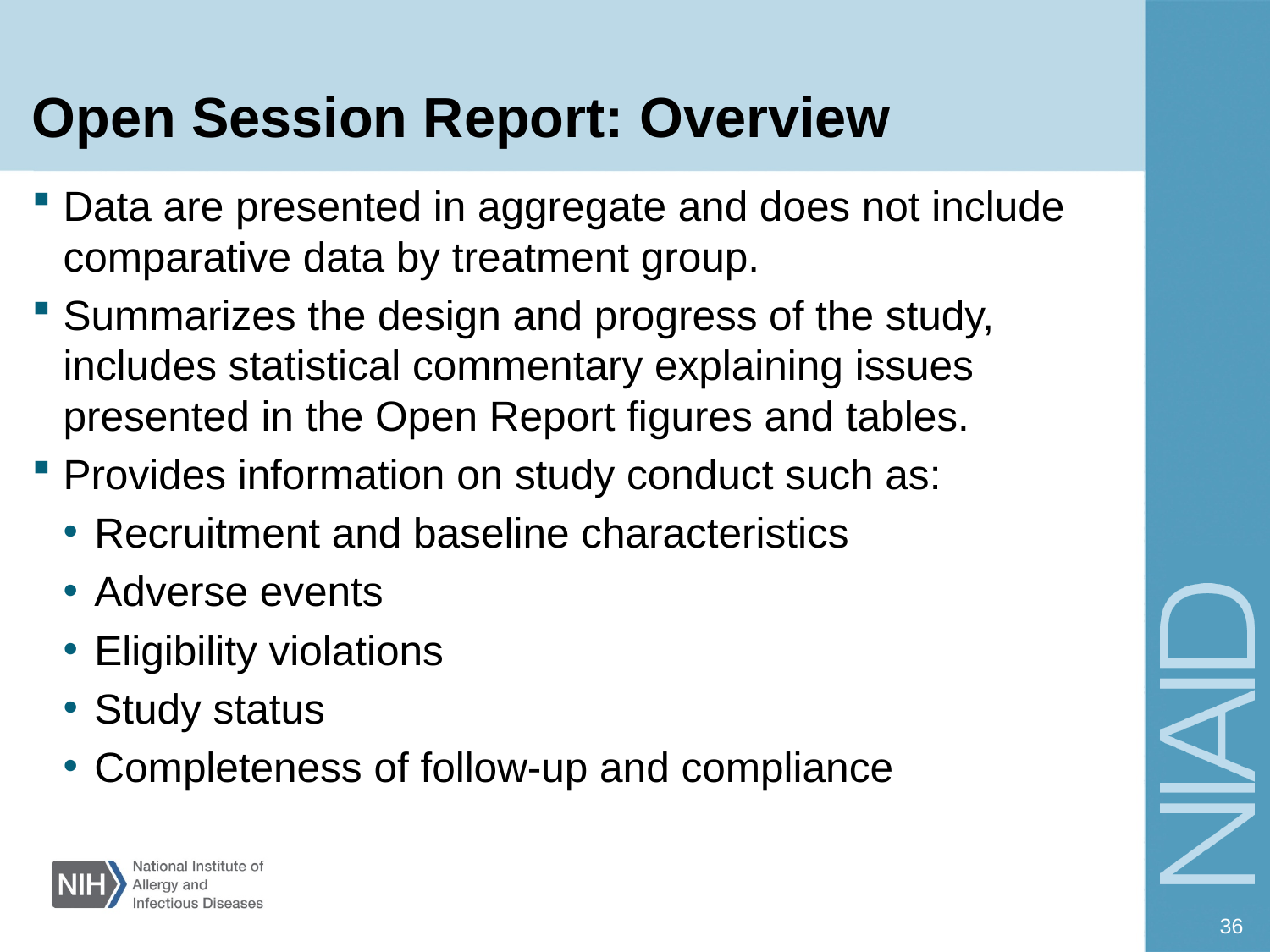

# Open Session Report: Overview
Data are presented in aggregate and does not include comparative data by treatment group.
Summarizes the design and progress of the study, includes statistical commentary explaining issues presented in the Open Report figures and tables.
Provides information on study conduct such as:
Recruitment and baseline characteristics
Adverse events
Eligibility violations
Study status
Completeness of follow-up and compliance

36